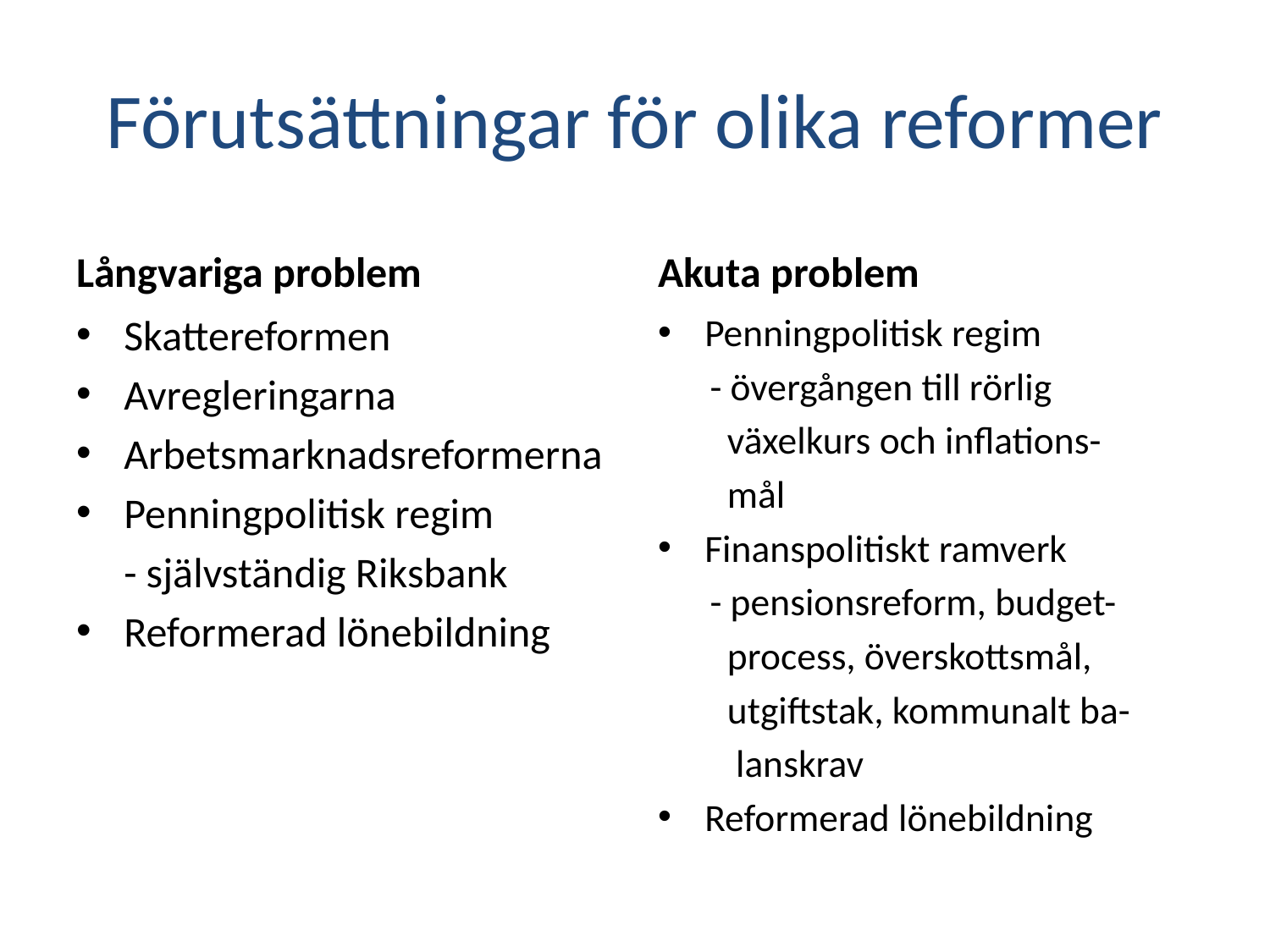

# Förutsättningar för olika reformer
Långvariga problem
Akuta problem
Skattereformen
Avregleringarna
Arbetsmarknadsreformerna
Penningpolitisk regim
     - självständig Riksbank
Reformerad lönebildning

Penningpolitisk regim
      - övergången till rörlig
        växelkurs och inflations-
        mål
Finanspolitiskt ramverk
      - pensionsreform, budget-
        process, överskottsmål,
        utgiftstak, kommunalt ba-
         lanskrav
Reformerad lönebildning